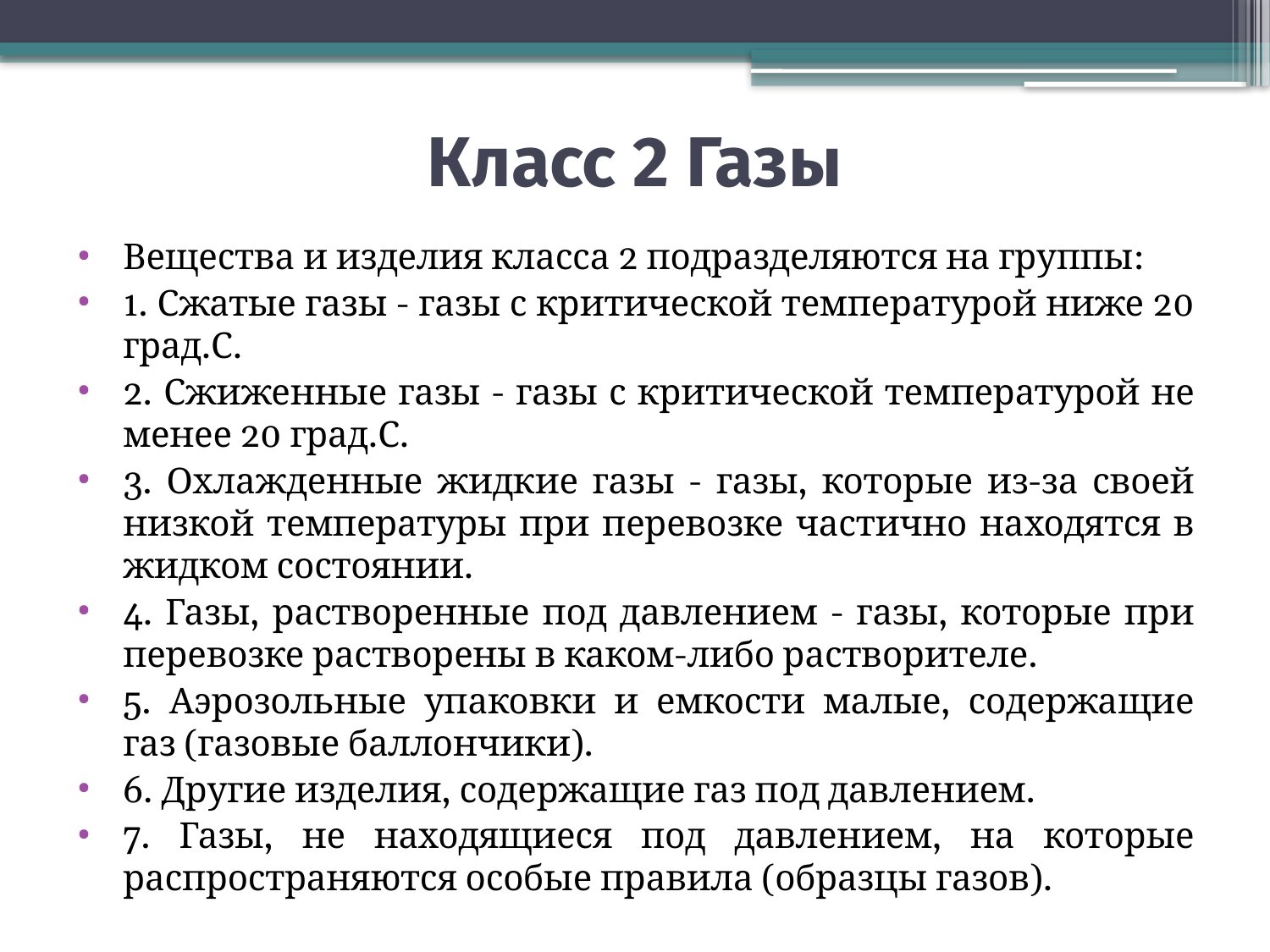

# Класс 2 Газы
Вещества и изделия класса 2 подразделяются на группы:
1. Сжатые газы - газы с критической температурой ниже 20 град.С.
2. Сжиженные газы - газы с критической температурой не менее 20 град.С.
3. Охлажденные жидкие газы - газы, которые из-за своей низкой температуры при перевозке частично находятся в жидком состоянии.
4. Газы, растворенные под давлением - газы, которые при перевозке растворены в каком-либо растворителе.
5. Аэрозольные упаковки и емкости малые, содержащие газ (газовые баллончики).
6. Другие изделия, содержащие газ под давлением.
7. Газы, не находящиеся под давлением, на которые распространяются особые правила (образцы газов).